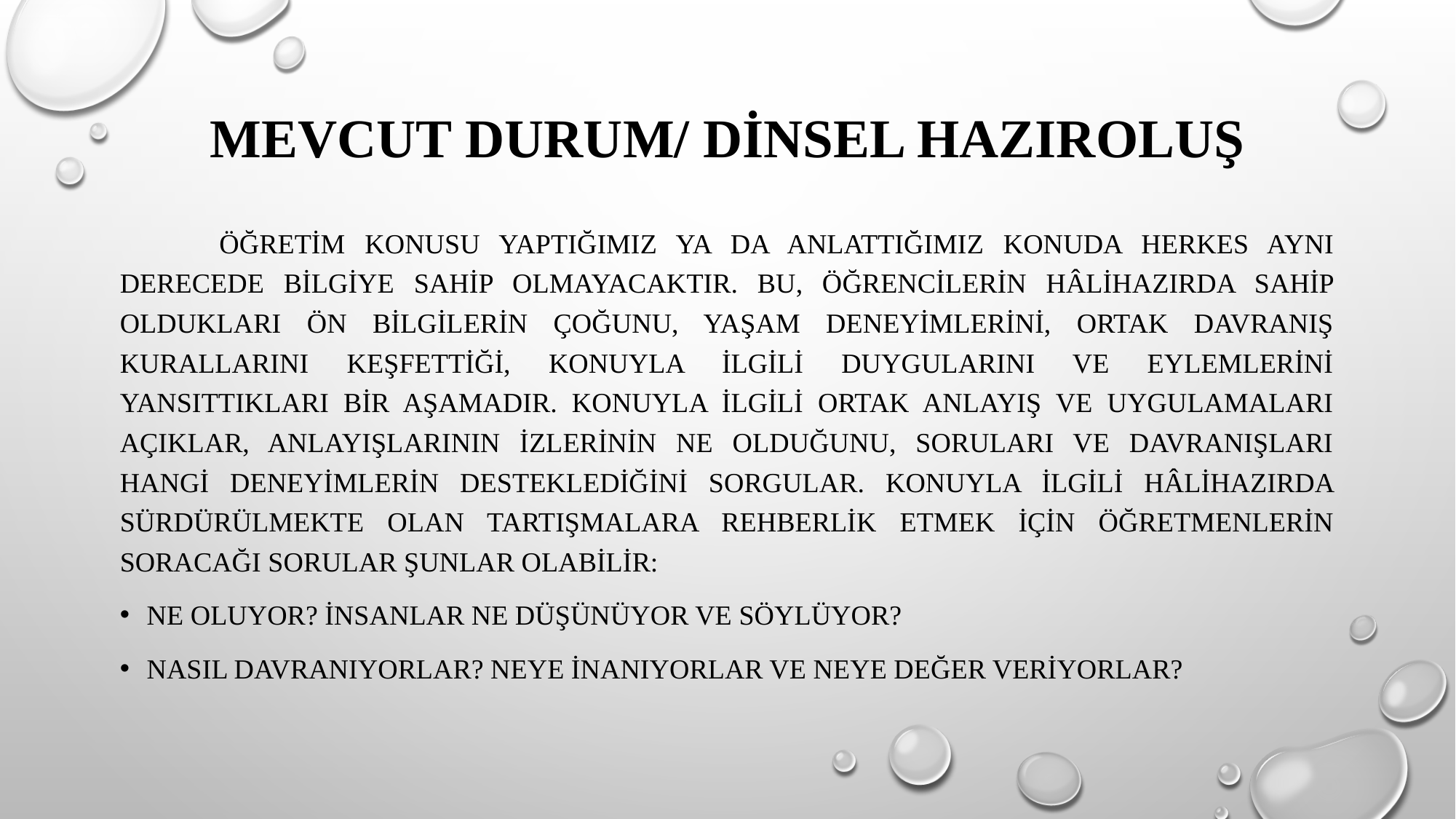

# Mevcut Durum/ Dİnsel HazIrOluş
	Öğretim konusu yaptığımız ya da anlattığımız konuda herkes aynı derecede bilgiye sahip olmayacaktır. Bu, öğrencilerin hâlihazırda sahip oldukları ön bilgilerin çoğunu, yaşam deneyimlerini, ortak davranış kurallarını keşfettiği, konuyla ilgili duygularını ve eylemlerini yansıttıkları bir aşamadır. Konuyla ilgili ortak anlayış ve uygulamaları açıklar, anlayışlarının izlerinin ne olduğunu, soruları ve davranışları hangi deneyimlerin desteklediğini sorgular. Konuyla ilgili hâlihazırda sürdürülmekte olan tartışmalara rehberlik etmek için öğretmenlerin soracağı sorular şunlar olabilir:
Ne oluyor? İnsanlar ne düşünüyor ve söylüyor?
Nasıl davranıyorlar? Neye inanıyorlar ve neye değer veriyorlar?